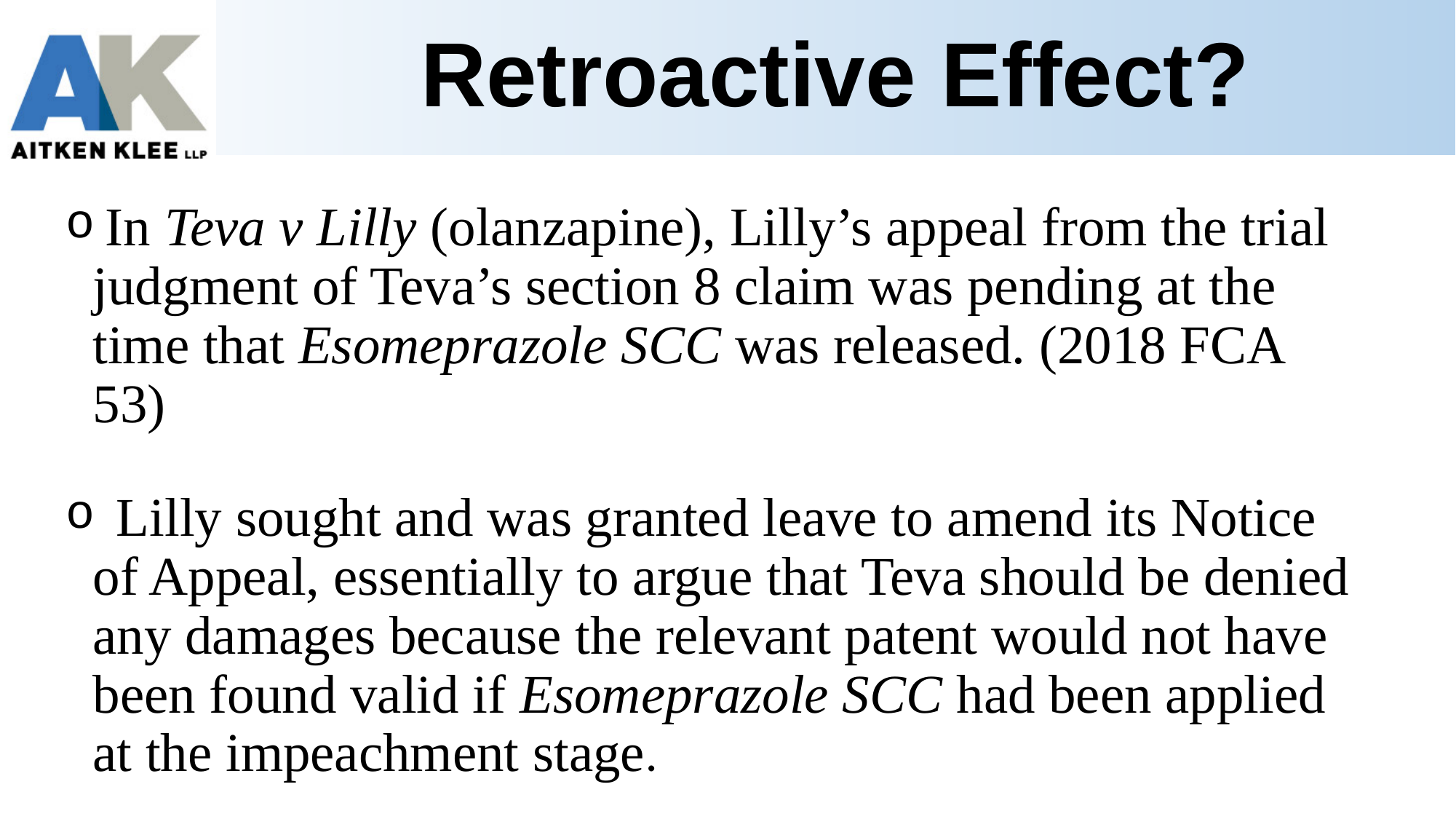

# Retroactive Effect?
 In Teva v Lilly (olanzapine), Lilly’s appeal from the trial judgment of Teva’s section 8 claim was pending at the time that Esomeprazole SCC was released. (2018 FCA 53)
  Lilly sought and was granted leave to amend its Notice of Appeal, essentially to argue that Teva should be denied any damages because the relevant patent would not have been found valid if Esomeprazole SCC had been applied at the impeachment stage.